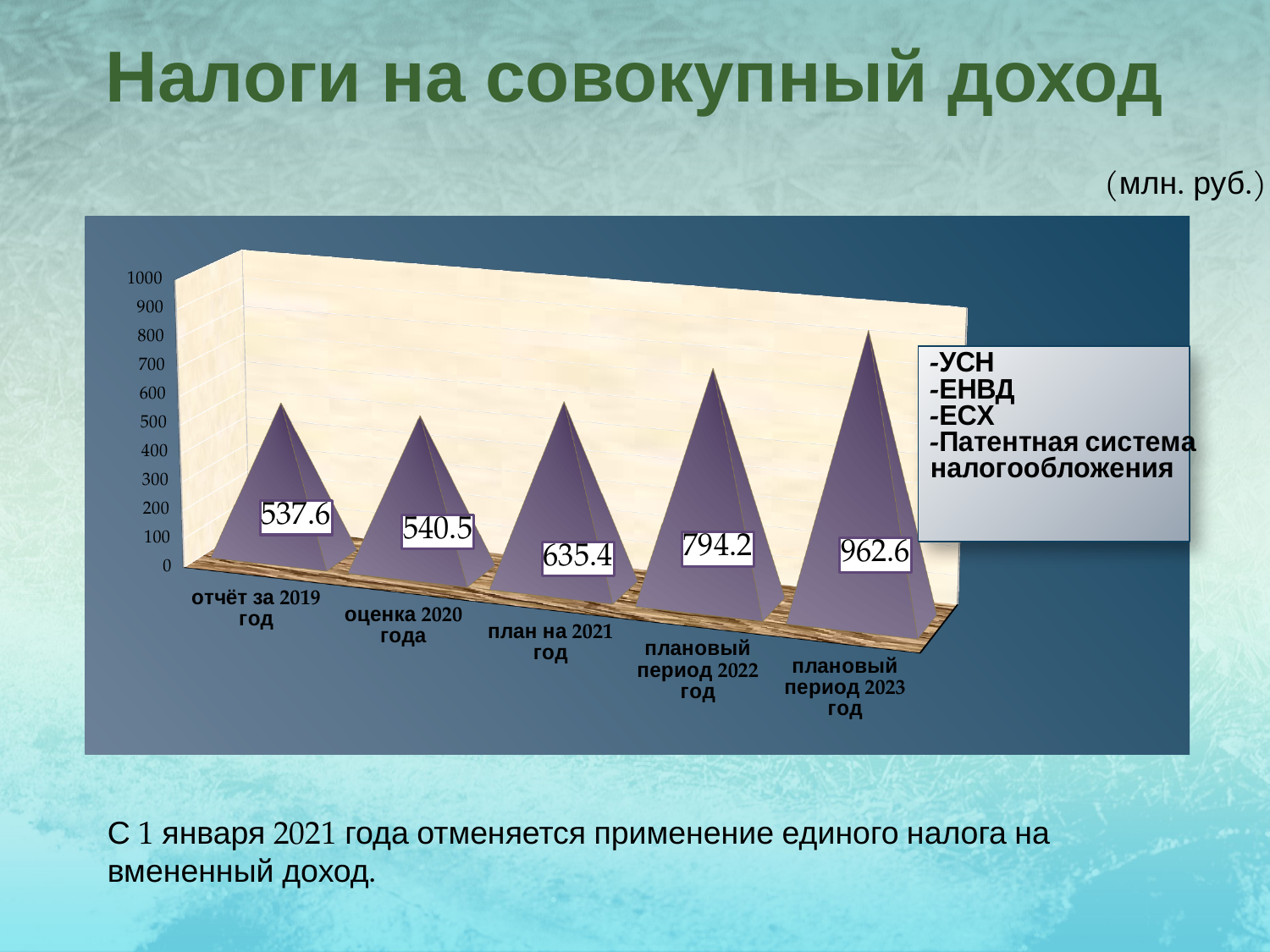

# Налоги на совокупный доход
(млн. руб.)

[unsupported chart]

С 1 января 2021 года отменяется применение единого налога на вмененный доход.